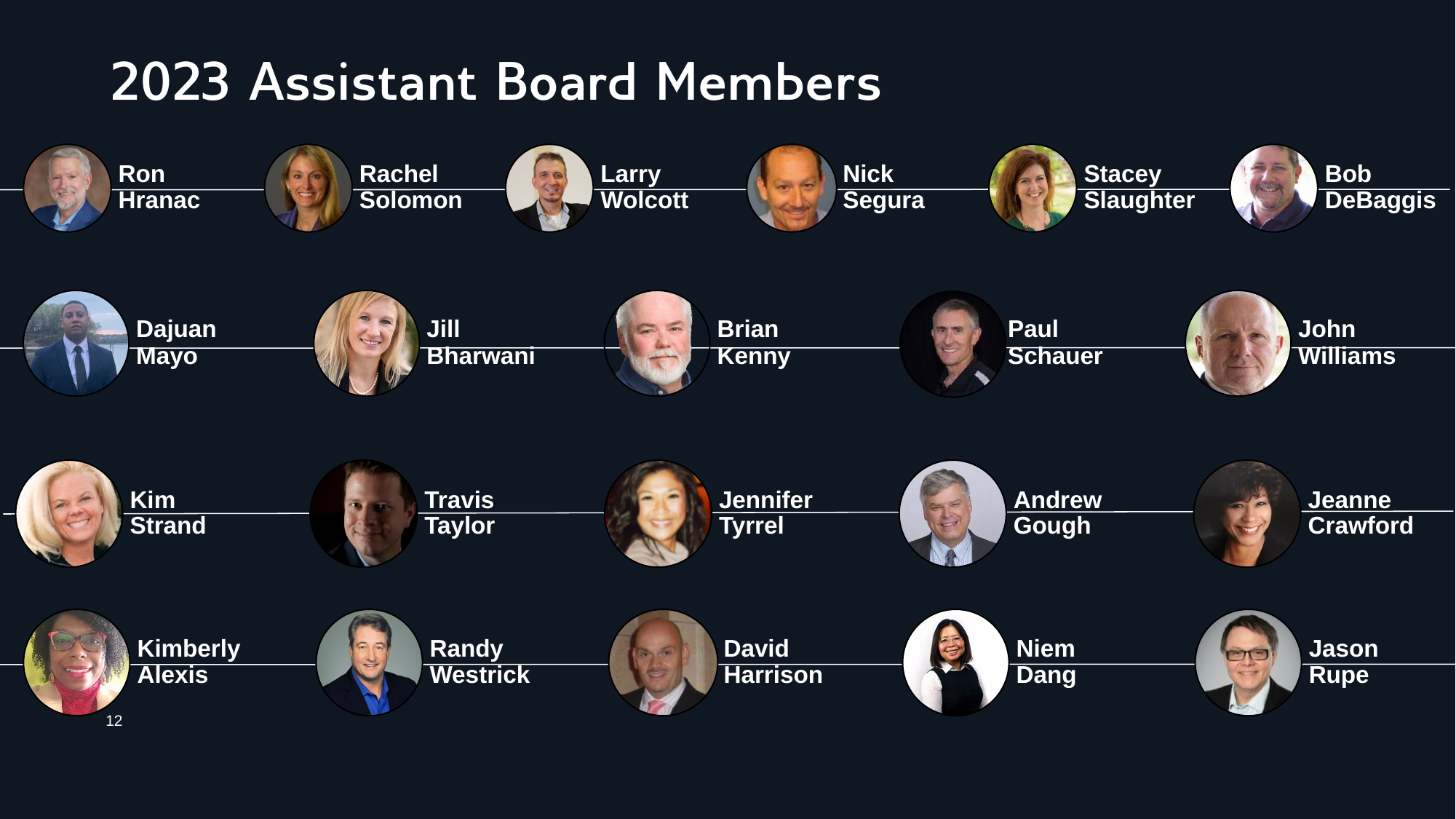

# 2023 Assistant Board Members

Ron      Hranac

Rachel Solomon

Larry Wolcott

Nick Segura

Stacey Slaughter

Bob DeBaggis

Dajuan   Mayo

Jill     Bharwani

Brian      Kenny

Paul     Schauer

John    Williams

Kim       Strand

Travis      Taylor

Jennifer    Tyrrel

Andrew Gough

Jeanne Crawford

Kimberly Alexis

Randy Westrick

David Harrison

Niem       Dang

Jason      Rupe

12